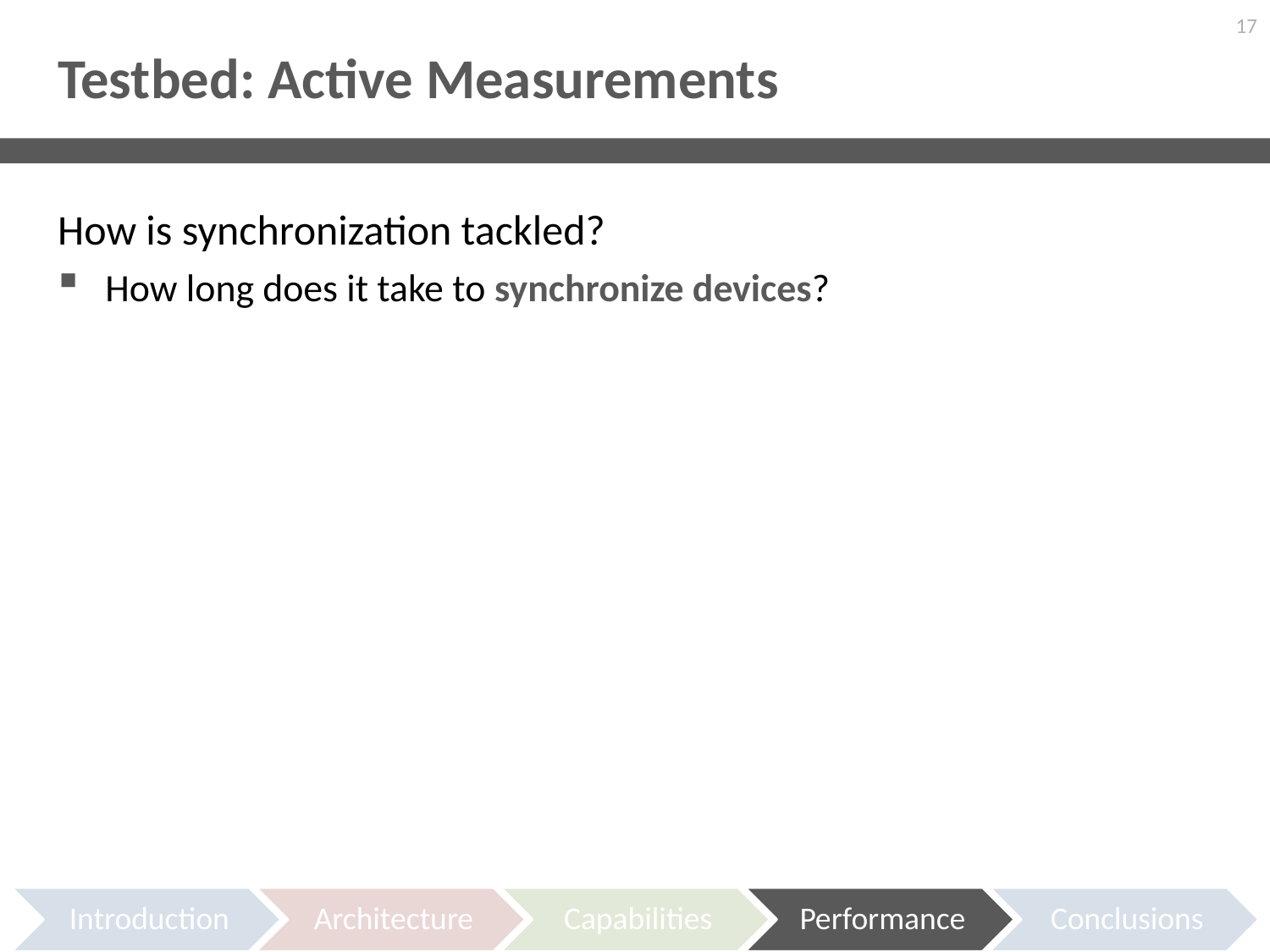

17
# Testbed: Active Measurements
How is synchronization tackled?
How long does it take to synchronize devices?